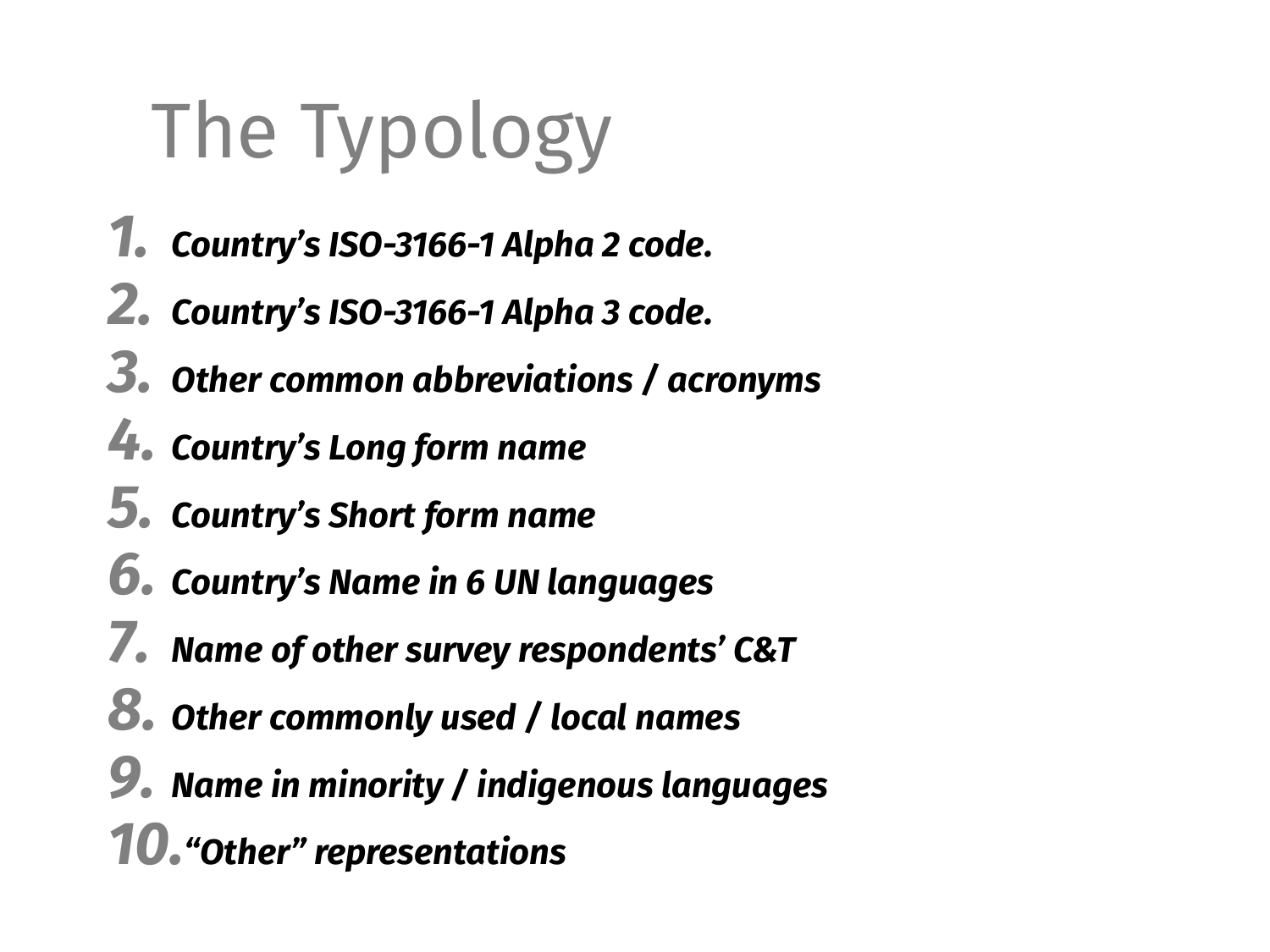

# The Typology
Country’s ISO-3166-1 Alpha 2 code.
Country’s ISO-3166-1 Alpha 3 code.
Other common abbreviations / acronyms
Country’s Long form name
Country’s Short form name
Country’s Name in 6 UN languages
Name of other survey respondents’ C&T
Other commonly used / local names
Name in minority / indigenous languages
“Other” representations
6